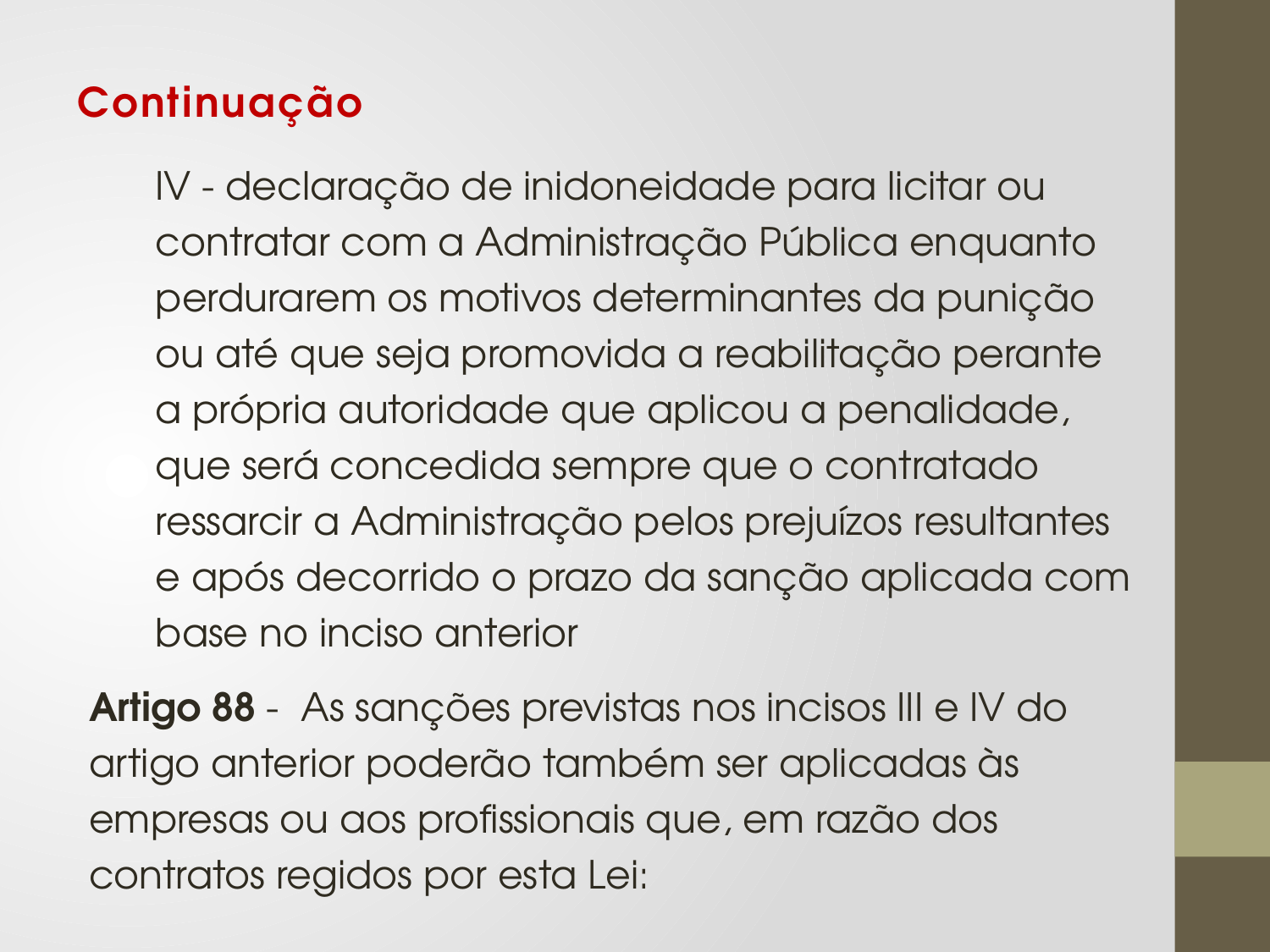

# Continuação
IV - declaração de inidoneidade para licitar ou contratar com a Administração Pública enquanto perdurarem os motivos determinantes da punição ou até que seja promovida a reabilitação perante a própria autoridade que aplicou a penalidade, que será concedida sempre que o contratado ressarcir a Administração pelos prejuízos resultantes e após decorrido o prazo da sanção aplicada com base no inciso anterior
Artigo 88 -  As sanções previstas nos incisos III e IV do artigo anterior poderão também ser aplicadas às empresas ou aos profissionais que, em razão dos contratos regidos por esta Lei: